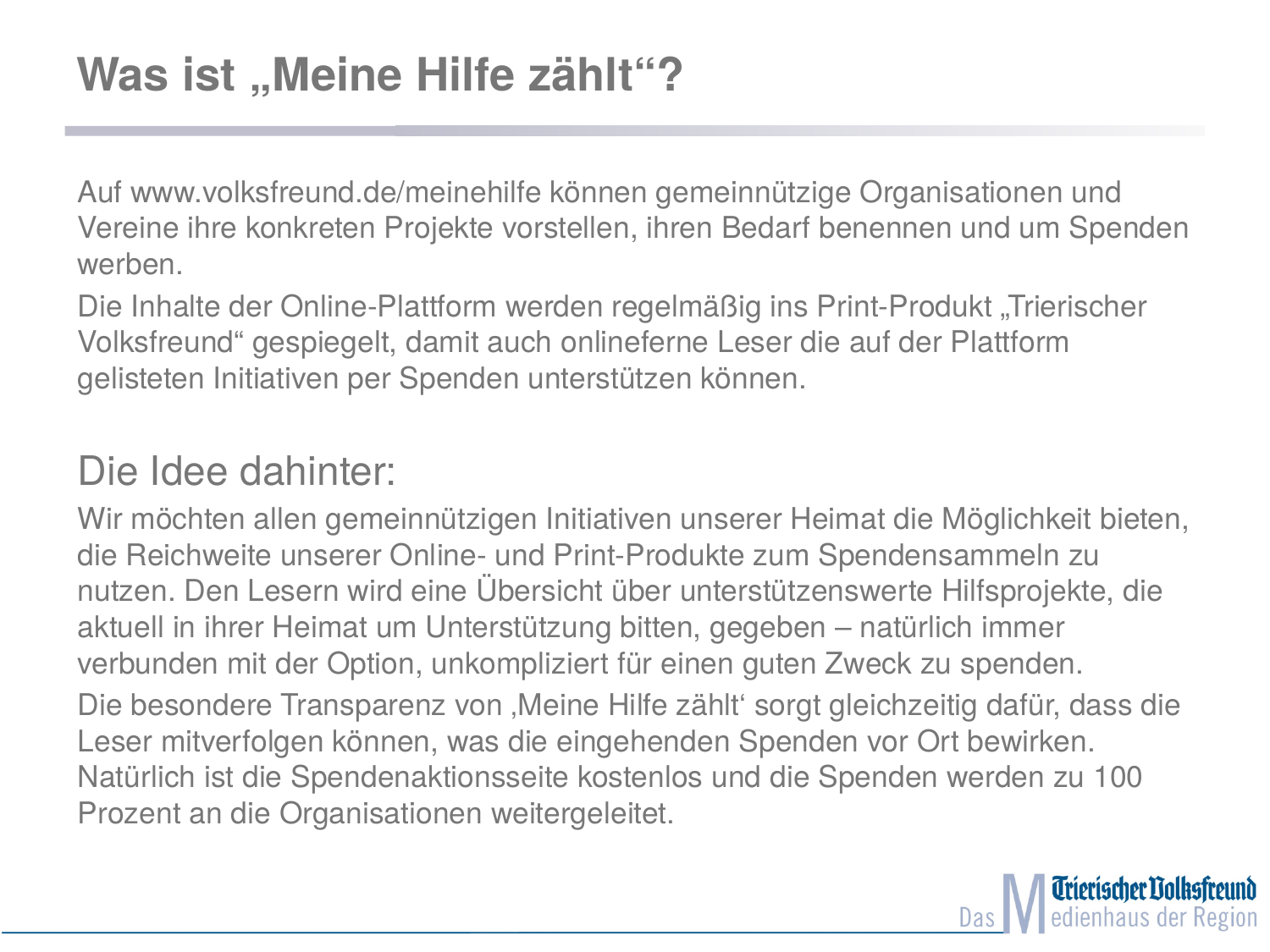

# Was ist „Meine Hilfe zählt“?
Auf www.volksfreund.de/meinehilfe können gemeinnützige Organisationen und Vereine ihre konkreten Projekte vorstellen, ihren Bedarf benennen und um Spenden werben.
Die Inhalte der Online-Plattform werden regelmäßig ins Print-Produkt „Trierischer Volksfreund“ gespiegelt, damit auch onlineferne Leser die auf der Plattform gelisteten Initiativen per Spenden unterstützen können.

Die Idee dahinter:
Wir möchten allen gemeinnützigen Initiativen unserer Heimat die Möglichkeit bieten, die Reichweite unserer Online- und Print-Produkte zum Spendensammeln zu nutzen. Den Lesern wird eine Übersicht über unterstützenswerte Hilfsprojekte, die aktuell in ihrer Heimat um Unterstützung bitten, gegeben – natürlich immer verbunden mit der Option, unkompliziert für einen guten Zweck zu spenden.
Die besondere Transparenz von ‚Meine Hilfe zählt‘ sorgt gleichzeitig dafür, dass die Leser mitverfolgen können, was die eingehenden Spenden vor Ort bewirken. Natürlich ist die Spendenaktionsseite kostenlos und die Spenden werden zu 100 Prozent an die Organisationen weitergeleitet.